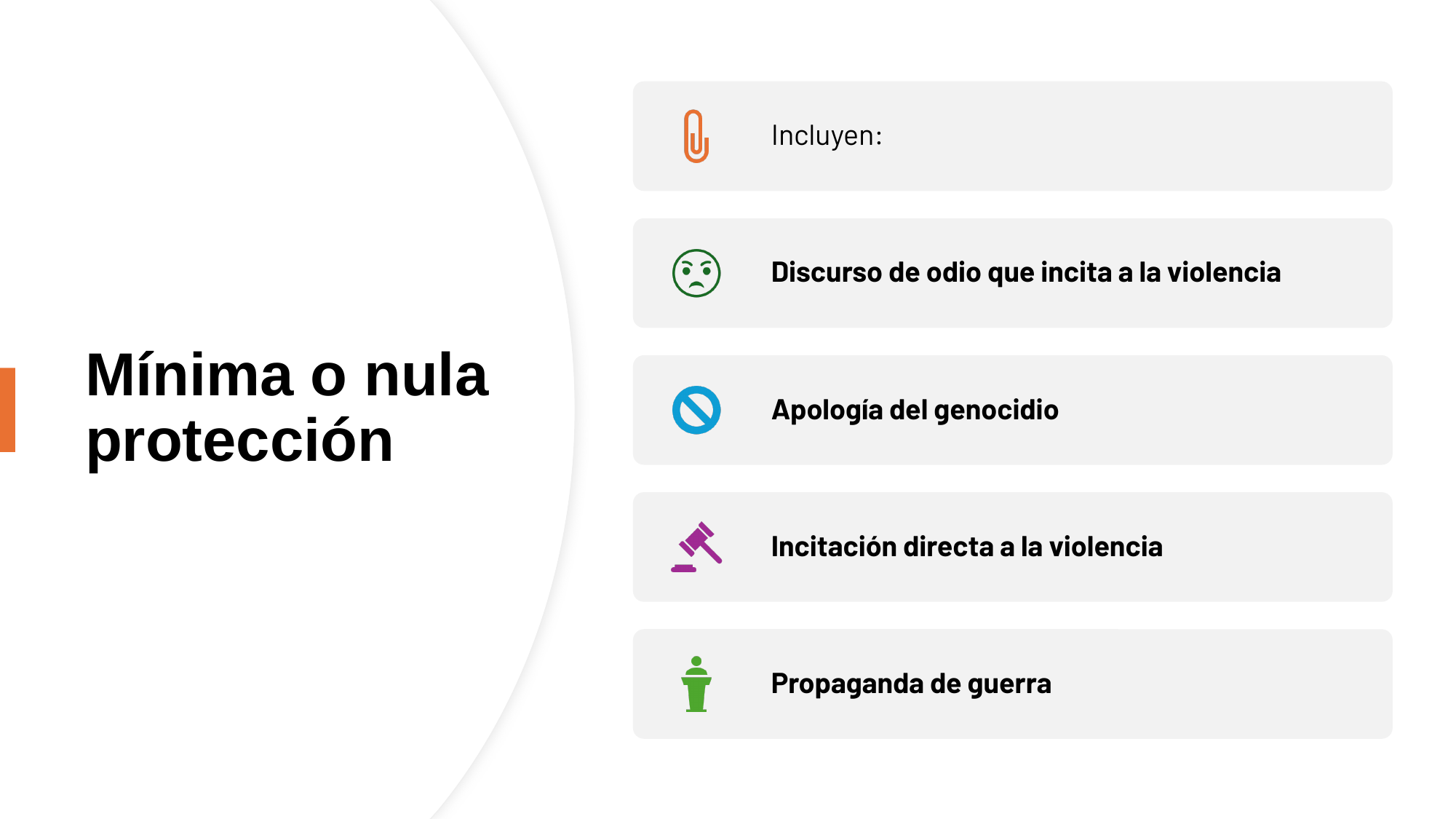

Incluyen:
Discurso de odio que incita a la violencia
Apología del genocidio
Incitación directa a la violencia
Propaganda de guerra
# Mínima o nula protección